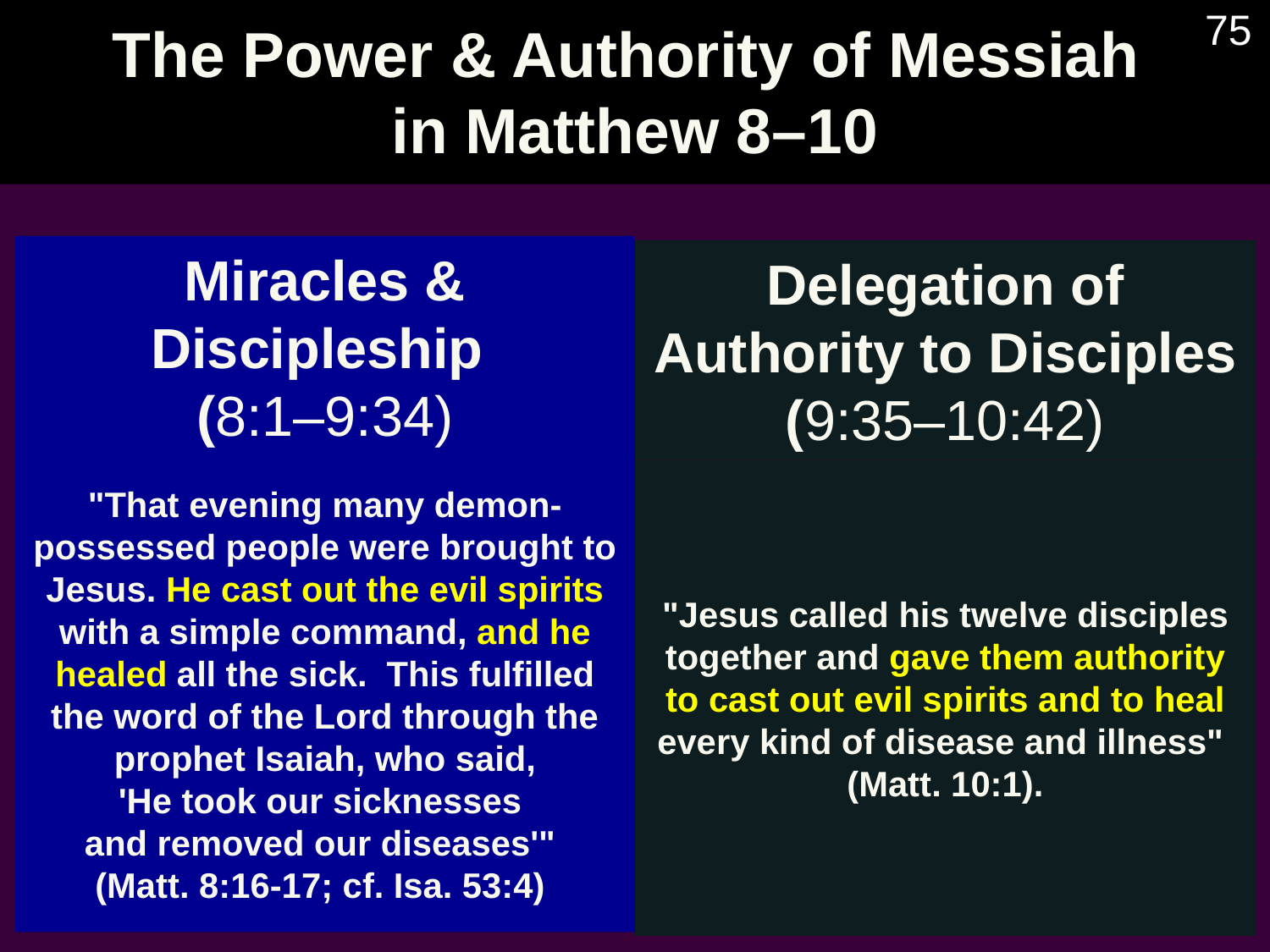

The Power & Authority of Messiah
in Matthew 8–10
75
Miracles & Discipleship
(8:1–9:34)
Delegation of Authority to Disciples
(9:35–10:42)
"That evening many demon-possessed people were brought to Jesus. He cast out the evil spirits with a simple command, and he healed all the sick.  This fulfilled the word of the Lord through the prophet Isaiah, who said,
'He took our sicknesses
and removed our diseases'"
(Matt. 8:16-17; cf. Isa. 53:4)
"Jesus called his twelve disciples together and gave them authority to cast out evil spirits and to heal every kind of disease and illness"
(Matt. 10:1).